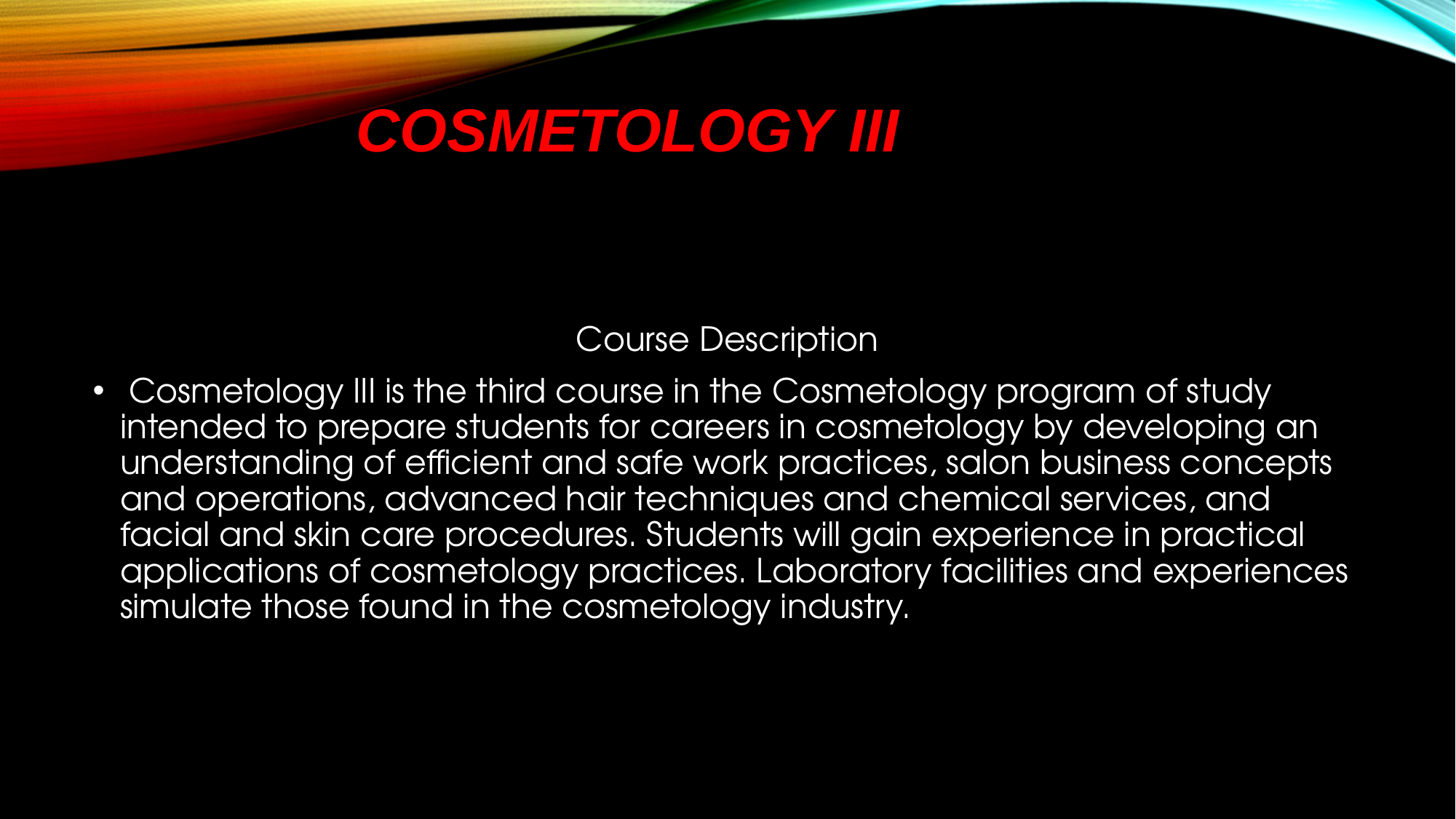

# Cosmetology III

Course Description
 Cosmetology III is the third course in the Cosmetology program of study intended to prepare students for careers in cosmetology by developing an understanding of efficient and safe work practices, salon business concepts and operations, advanced hair techniques and chemical services, and facial and skin care procedures. Students will gain experience in practical applications of cosmetology practices. Laboratory facilities and experiences simulate those found in the cosmetology industry.